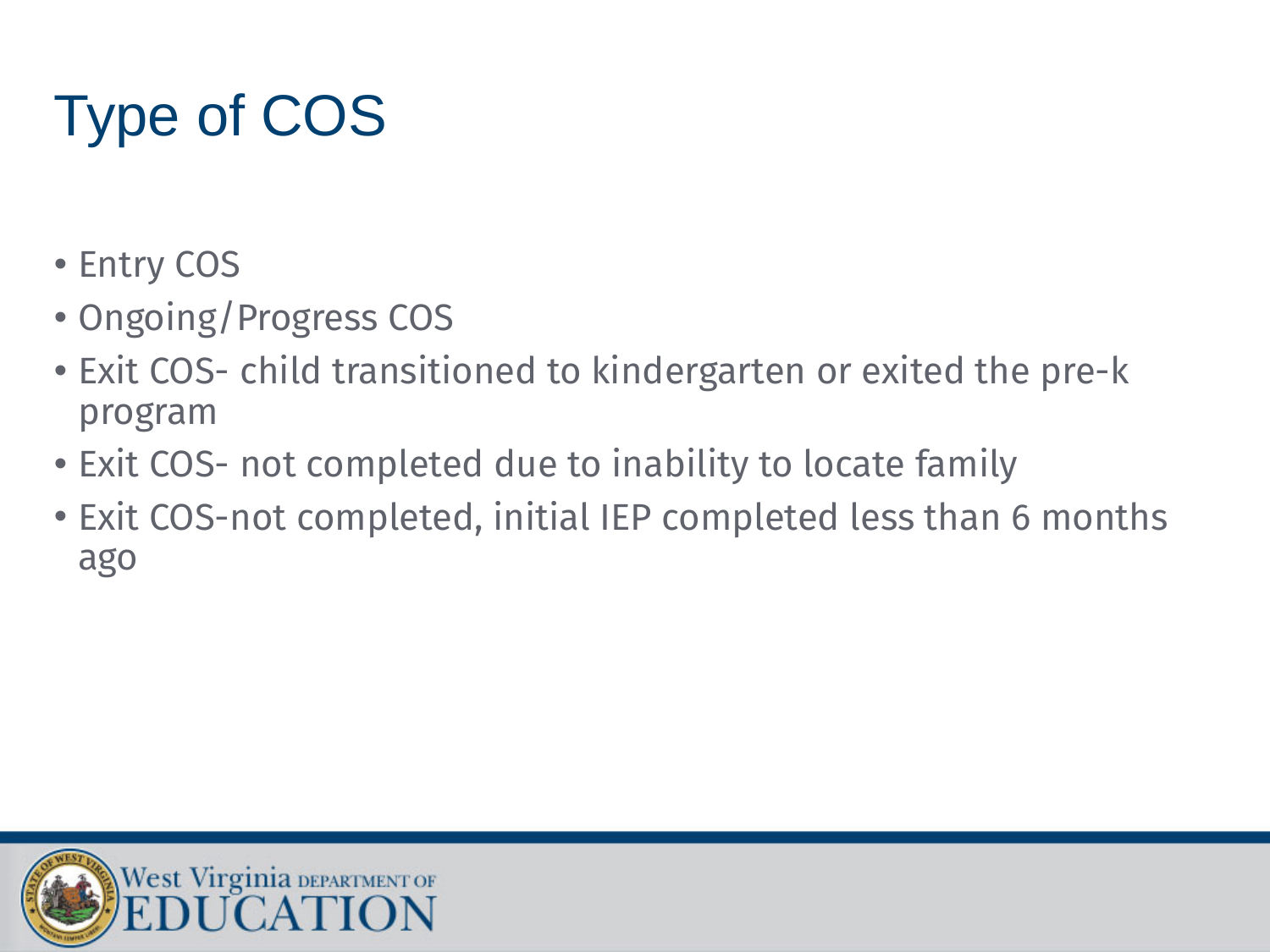

# Type of COS
Entry COS
Ongoing/Progress COS
Exit COS- child transitioned to kindergarten or exited the pre-k program
Exit COS- not completed due to inability to locate family
Exit COS-not completed, initial IEP completed less than 6 months ago